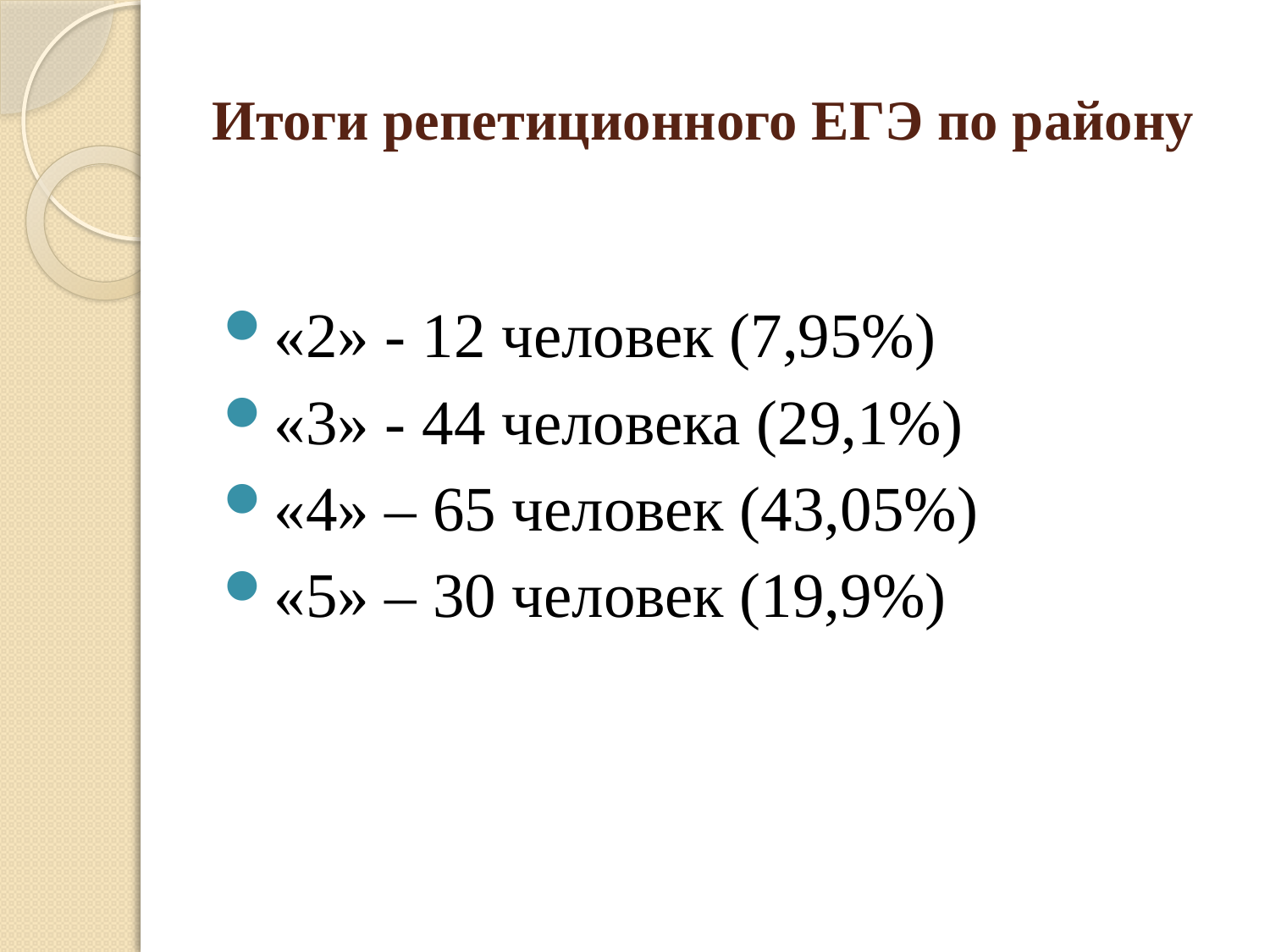

# Итоги репетиционного ЕГЭ по району

«2» - 12 человек (7,95%)
«3» - 44 человека (29,1%)
«4» – 65 человек (43,05%)
«5» – 30 человек (19,9%)